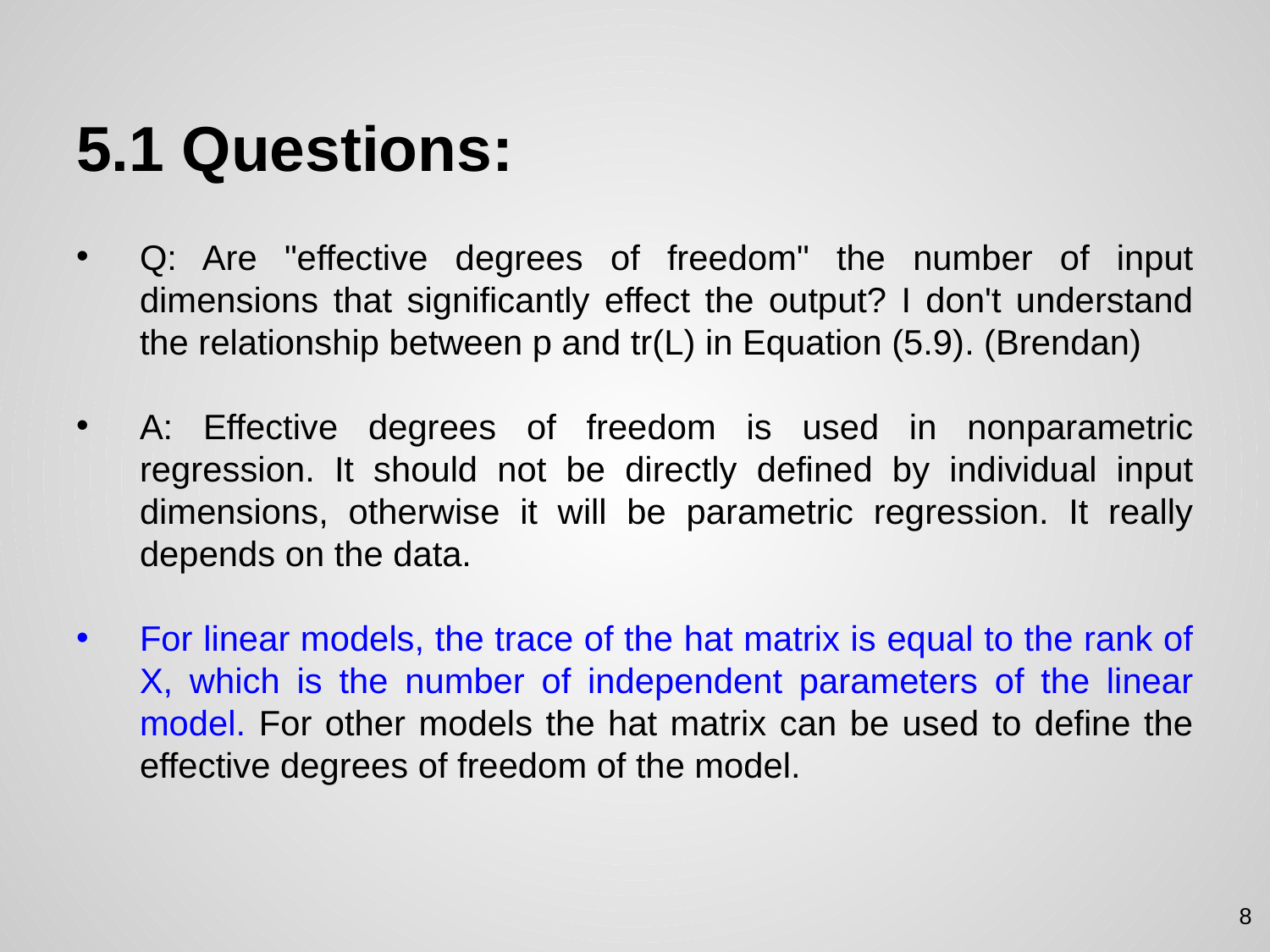

# 5.1 Questions:
Q: Are "effective degrees of freedom" the number of input dimensions that significantly effect the output? I don't understand the relationship between p and tr(L) in Equation (5.9). (Brendan)

A: Effective degrees of freedom is used in nonparametric regression. It should not be directly defined by individual input dimensions, otherwise it will be parametric regression. It really depends on the data.

For linear models, the trace of the hat matrix is equal to the rank of X, which is the number of independent parameters of the linear model. For other models the hat matrix can be used to define the effective degrees of freedom of the model.
8